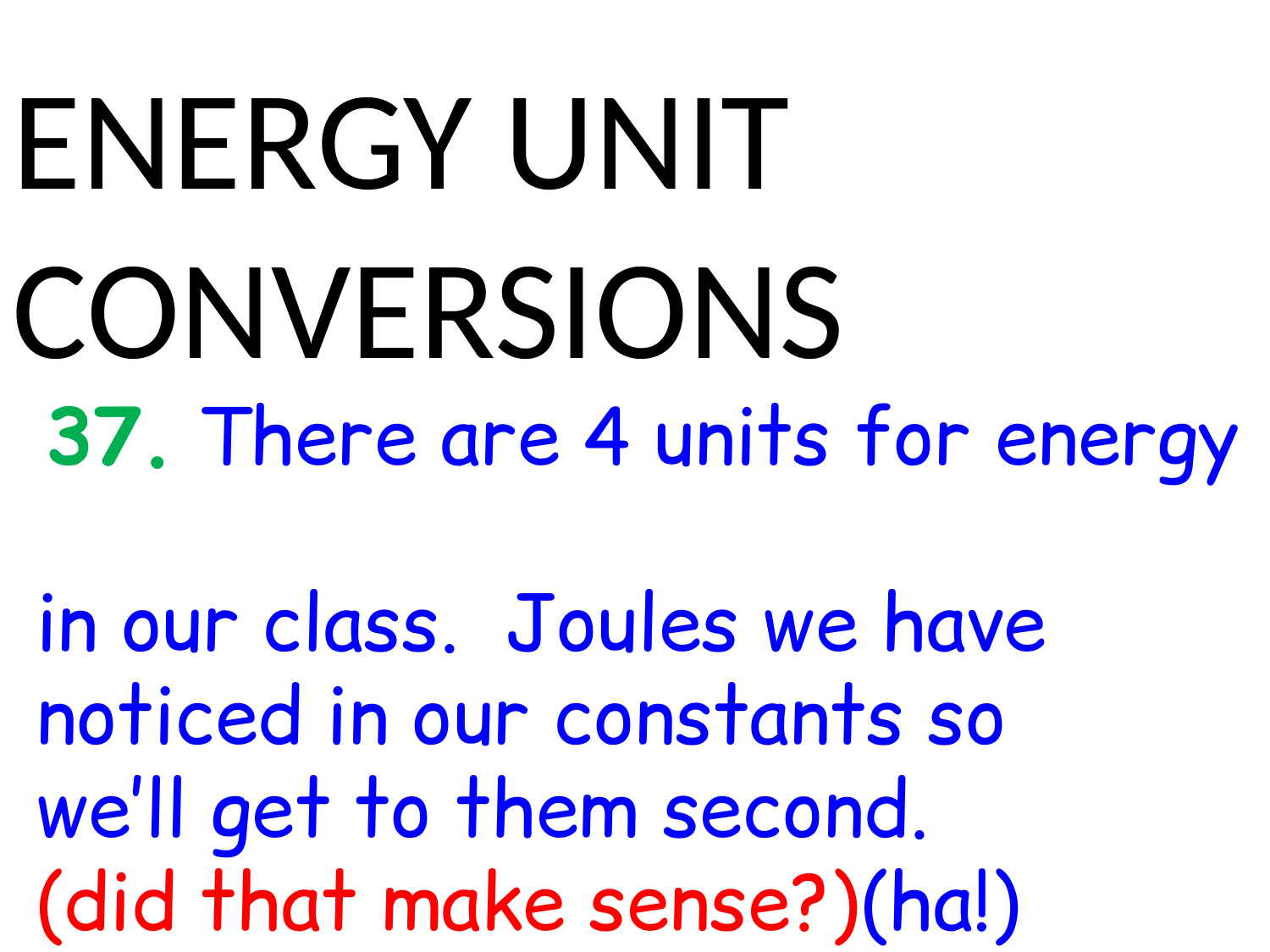

ENERGY UNIT CONVERSIONS
 37. There are 4 units for energy
 in our class.  Joules we have
 noticed in our constants so
 we’ll get to them second.
 (did that make sense?)(ha!)